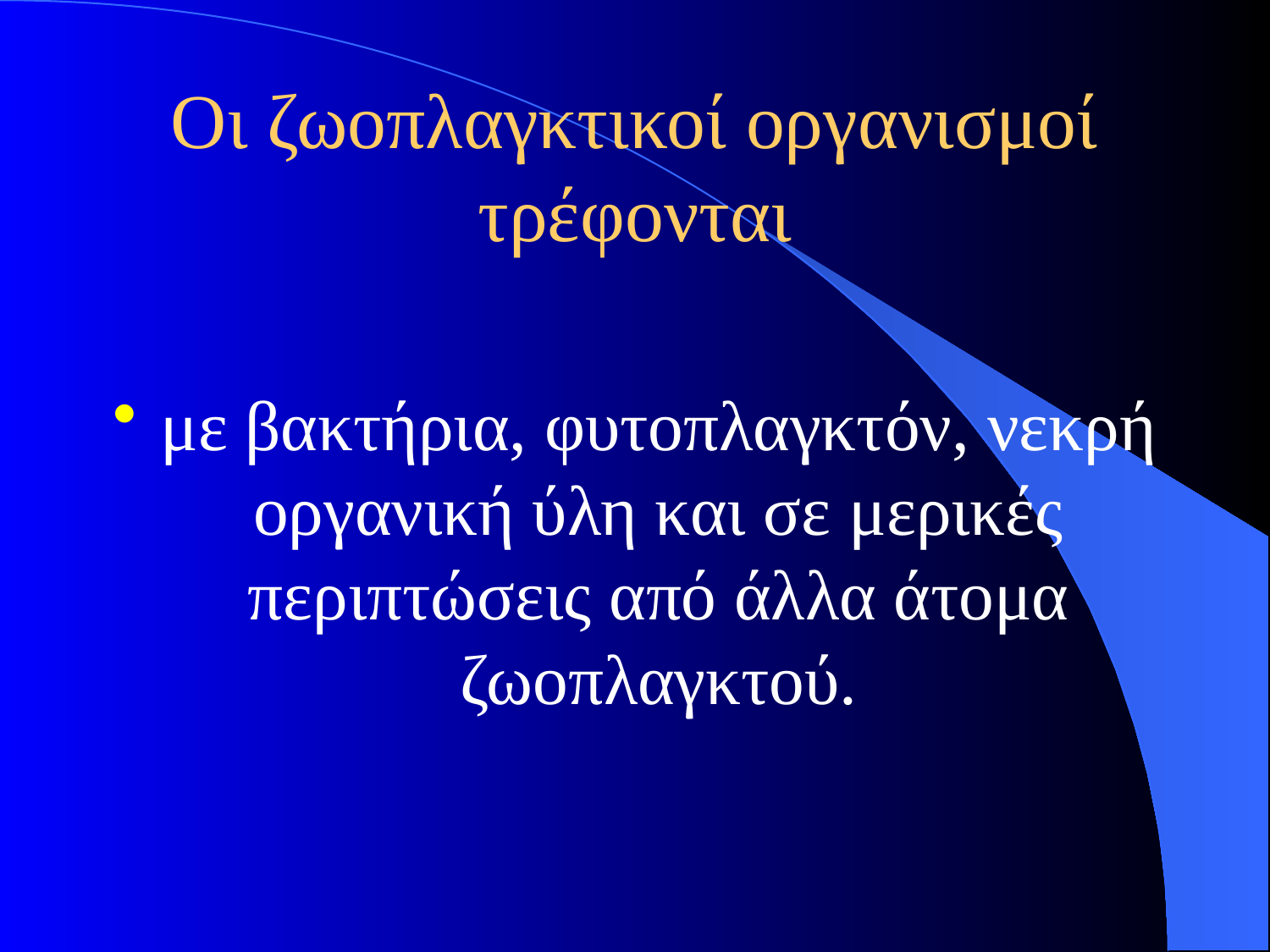

# Οι ζωοπλαγκτικοί οργανισμοί τρέφονται

με βακτήρια, φυτοπλαγκτόν, νεκρή οργανική ύλη και σε μερικές περιπτώσεις από άλλα άτομα ζωοπλαγκτού.